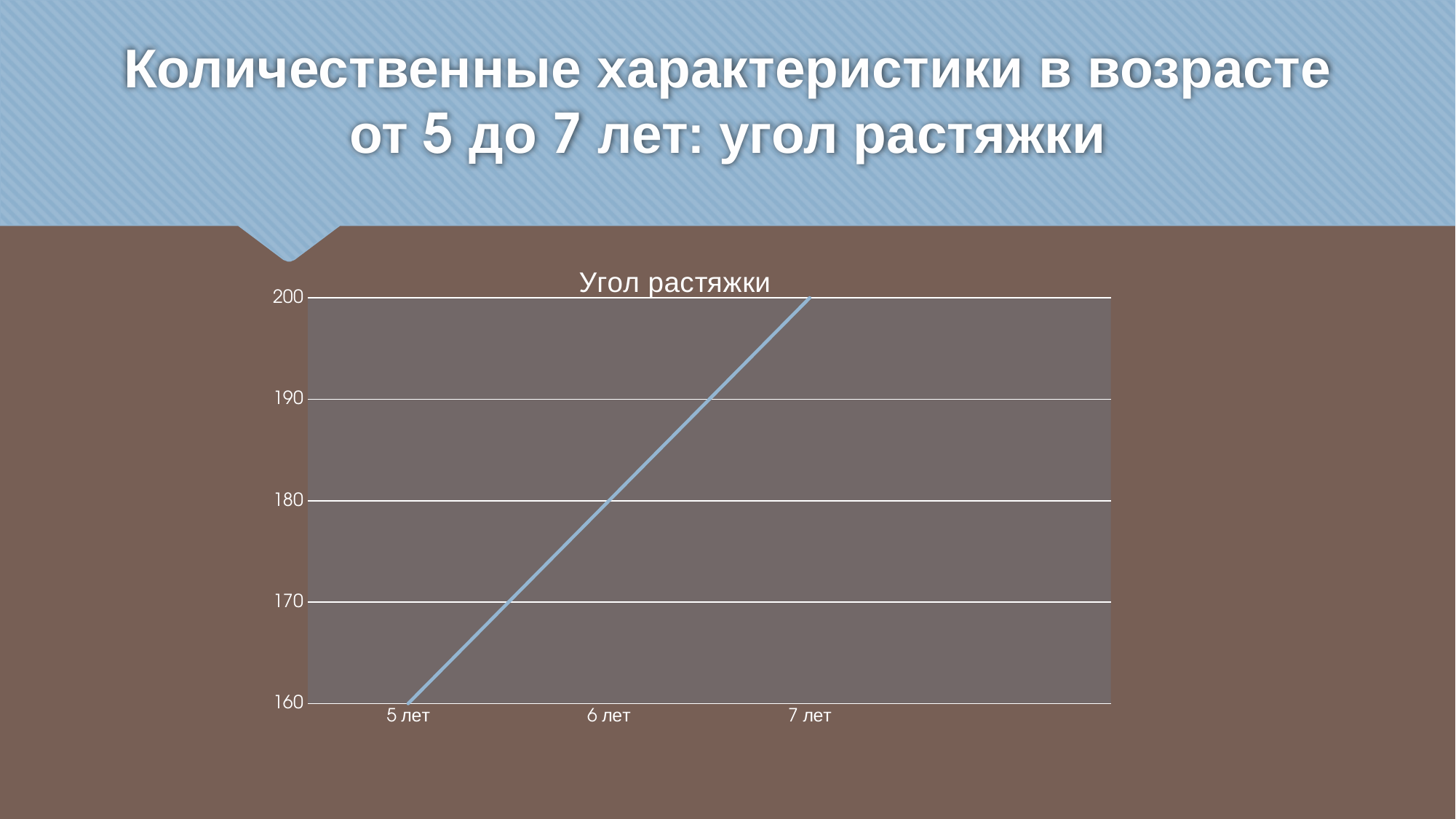

# Количественные характеристики в возрасте от 5 до 7 лет: угол растяжки

### Chart: Угол растяжки

| Category | Ряд 1 | Столбец2 | Столбец1 |
|---|---|---|---|
| 5 лет | 160.0 | None | None |
| 6 лет | 180.0 | None | None |
| 7 лет | 200.0 | None | None |